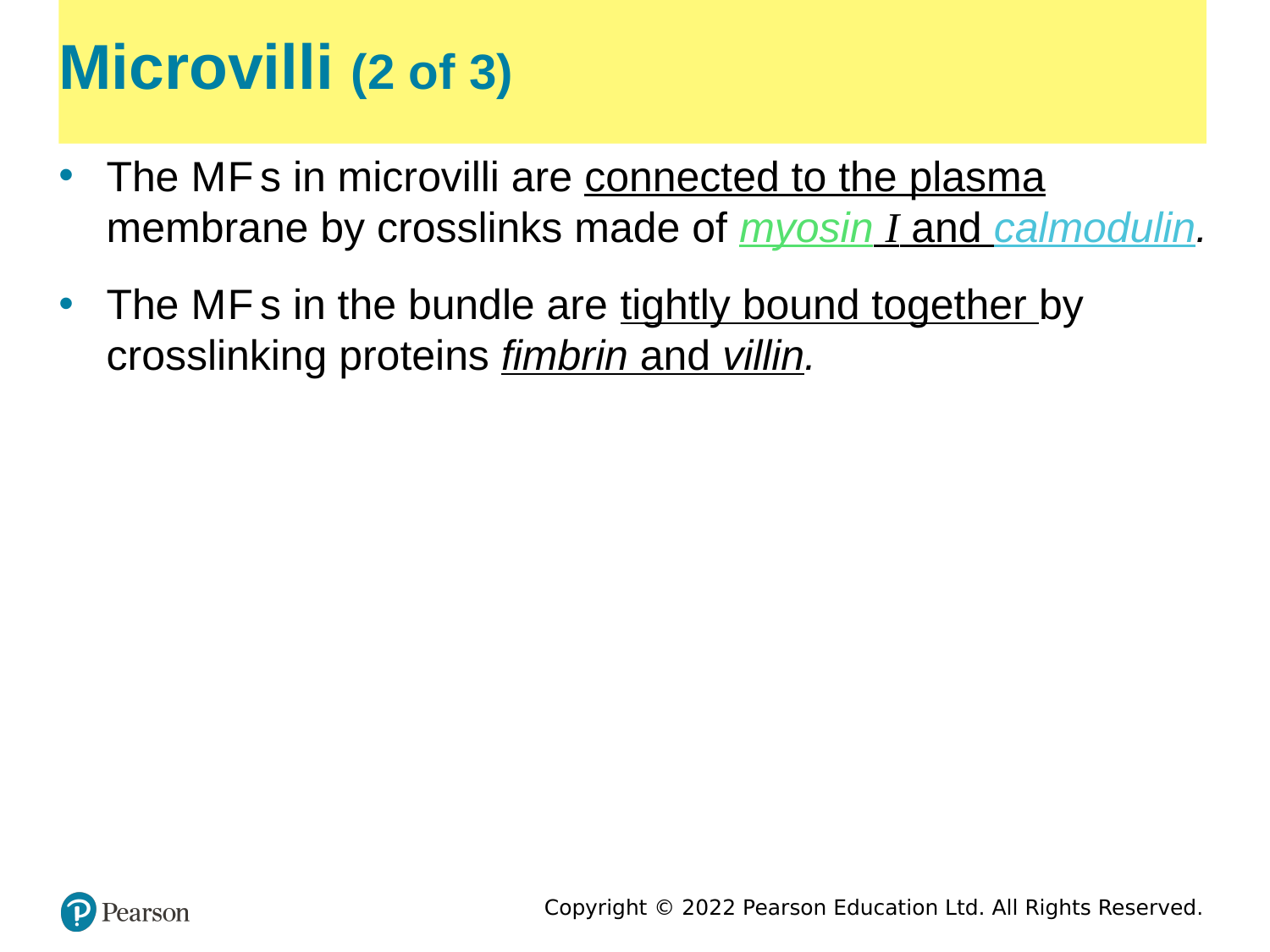

# Microvilli (2 of 3)
The M F s in microvilli are connected to the plasma membrane by crosslinks made of myosin I and calmodulin.
The M F s in the bundle are tightly bound together by crosslinking proteins fimbrin and villin.